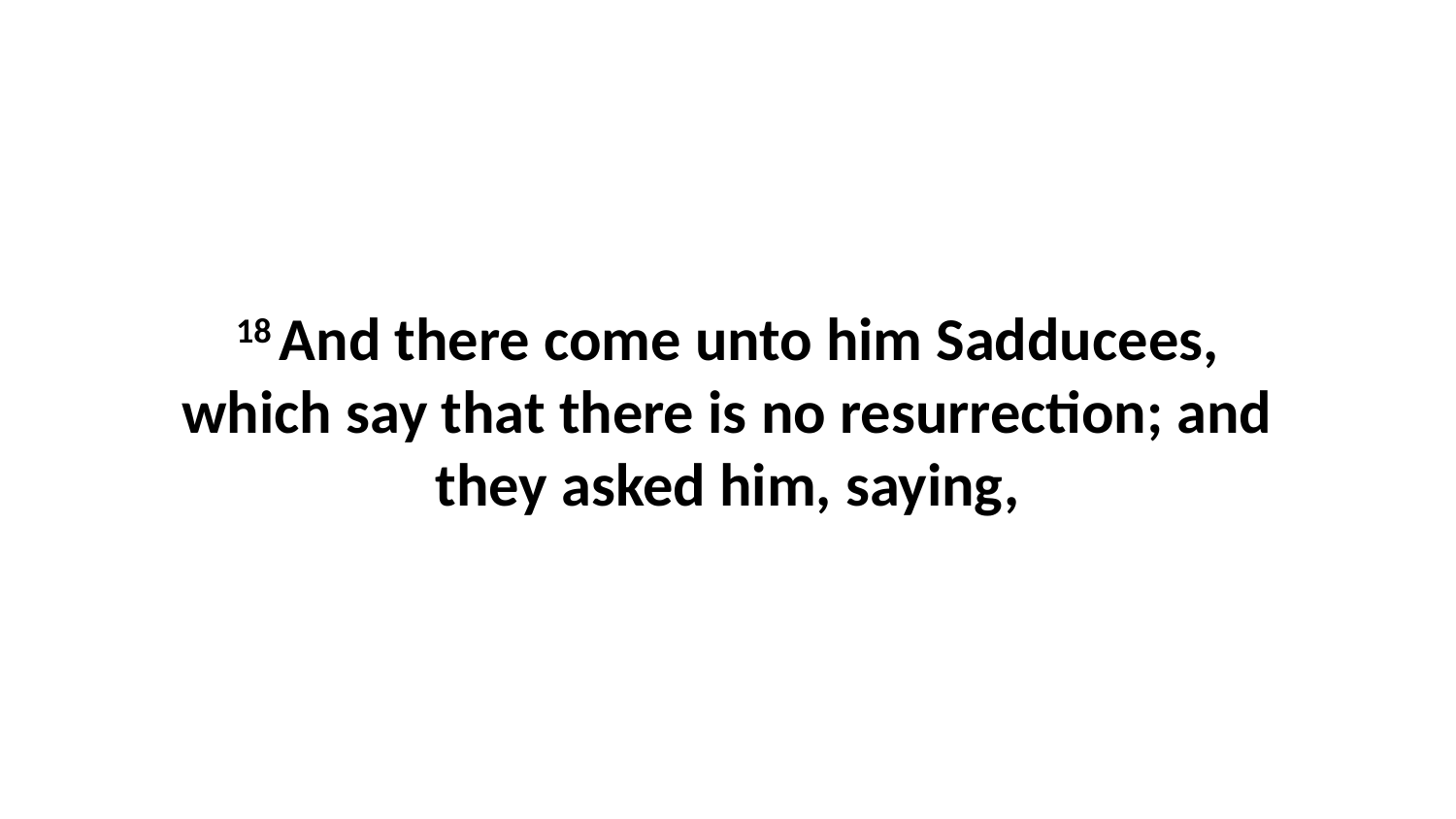

18 And there come unto him Sadducees, which say that there is no resurrection; and they asked him, saying,